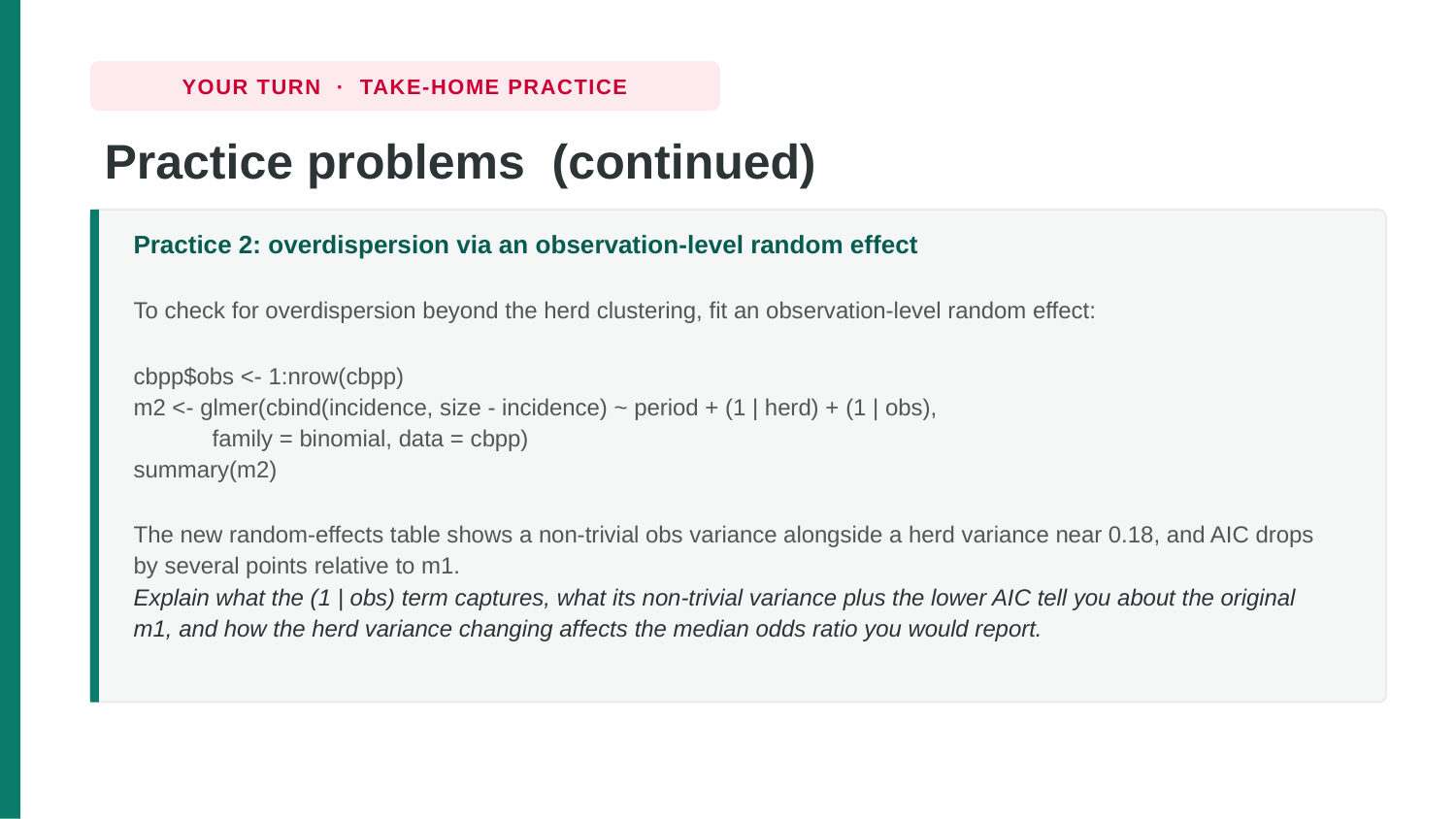

YOUR TURN  ·  TAKE-HOME PRACTICE
Practice problems  (continued)

Practice 2: overdispersion via an observation-level random effect

To check for overdispersion beyond the herd clustering, fit an observation-level random effect:

cbpp$obs <- 1:nrow(cbpp)
m2 <- glmer(cbind(incidence, size - incidence) ~ period + (1 | herd) + (1 | obs),
            family = binomial, data = cbpp)
summary(m2)

The new random-effects table shows a non-trivial obs variance alongside a herd variance near 0.18, and AIC drops by several points relative to m1.
Explain what the (1 | obs) term captures, what its non-trivial variance plus the lower AIC tell you about the original m1, and how the herd variance changing affects the median odds ratio you would report.